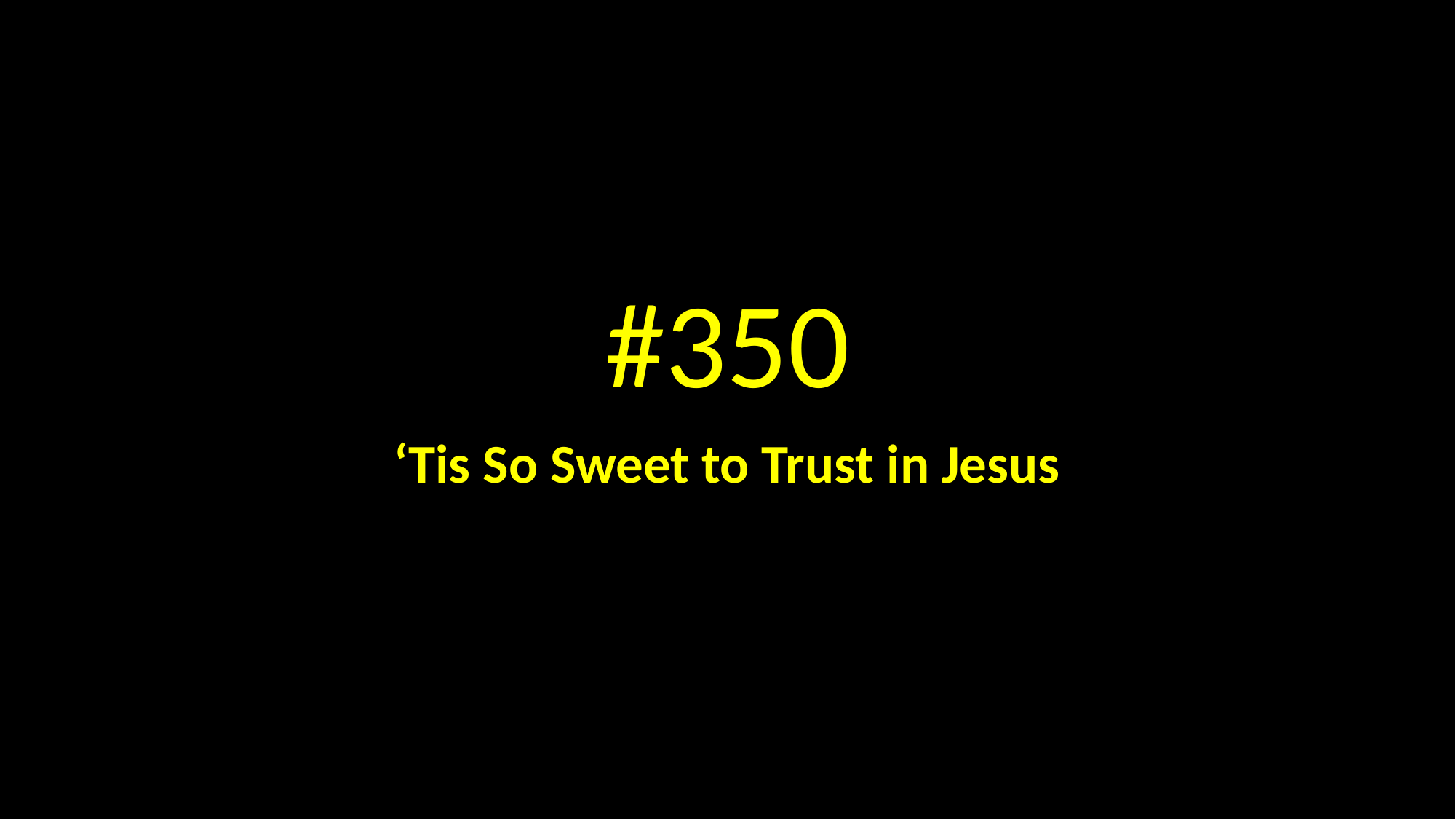

# #350
‘Tis So Sweet to Trust in Jesus